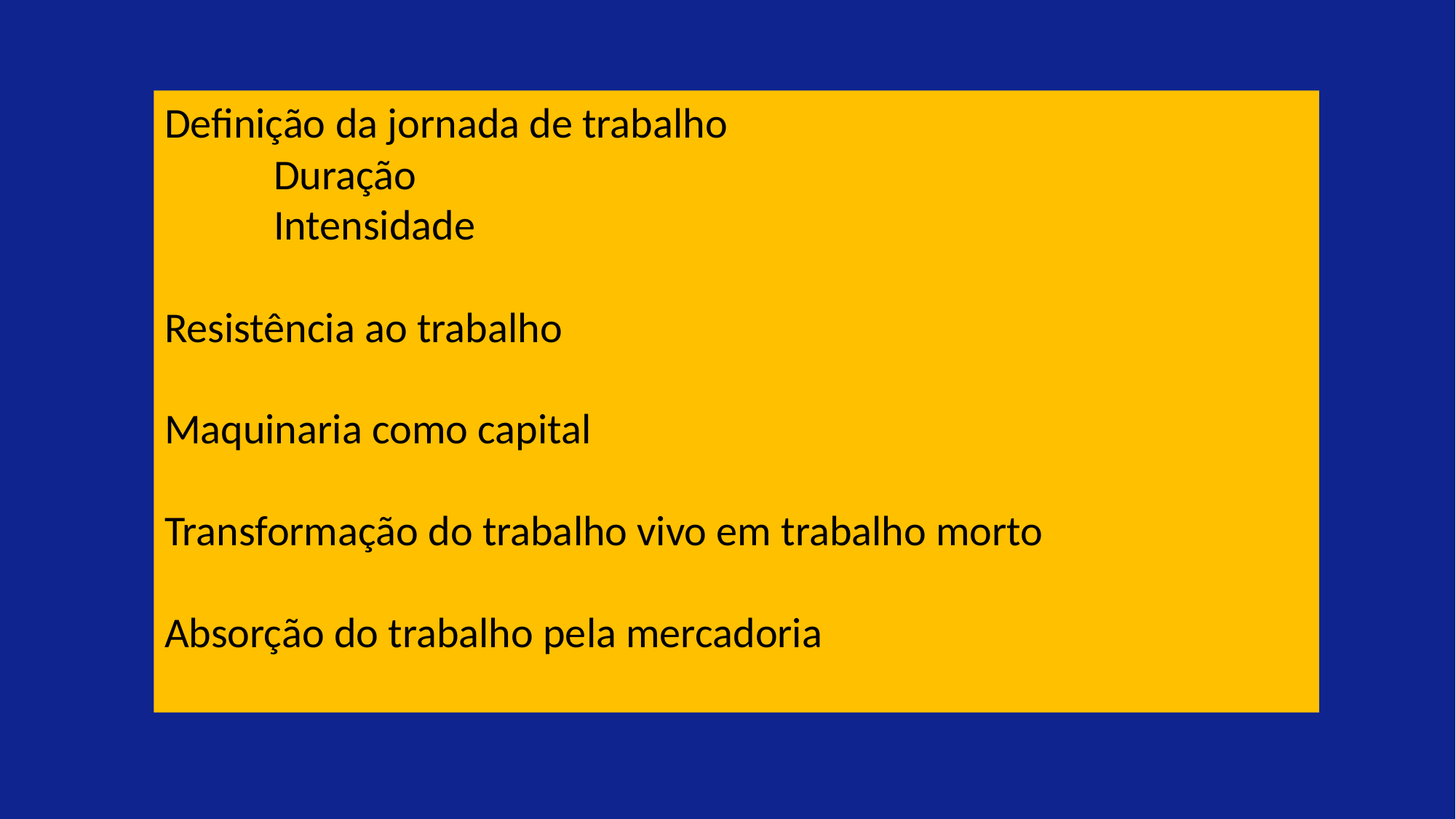

Definição da jornada de trabalho
	Duração
	Intensidade

Resistência ao trabalho

Maquinaria como capital

Transformação do trabalho vivo em trabalho morto

Absorção do trabalho pela mercadoria